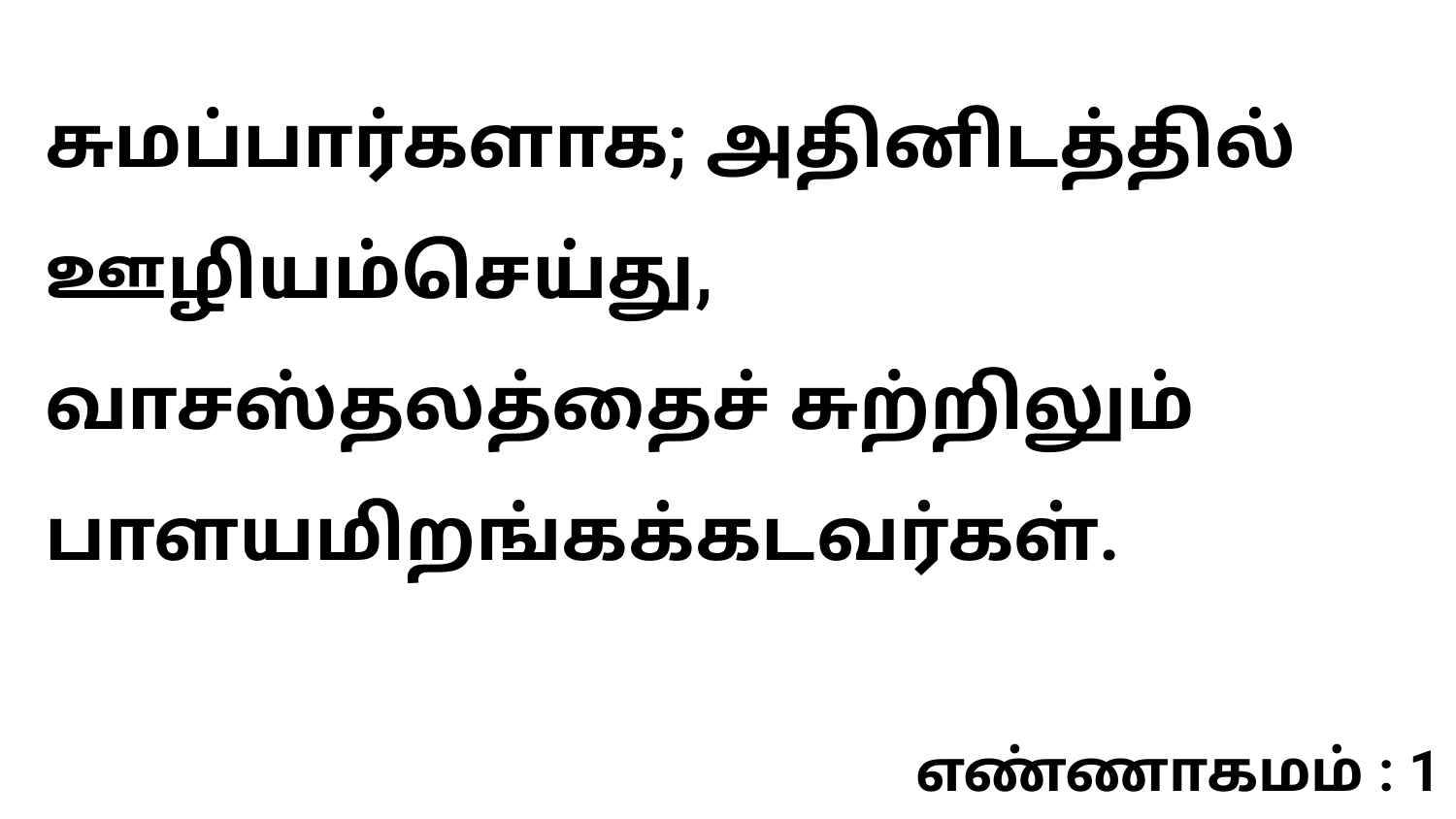

சுமப்பார்களாக; அதினிடத்தில் ஊழியம்செய்து, வாசஸ்தலத்தைச் சுற்றிலும் பாளயமிறங்கக்கடவர்கள்.
எண்ணாகமம் : 1